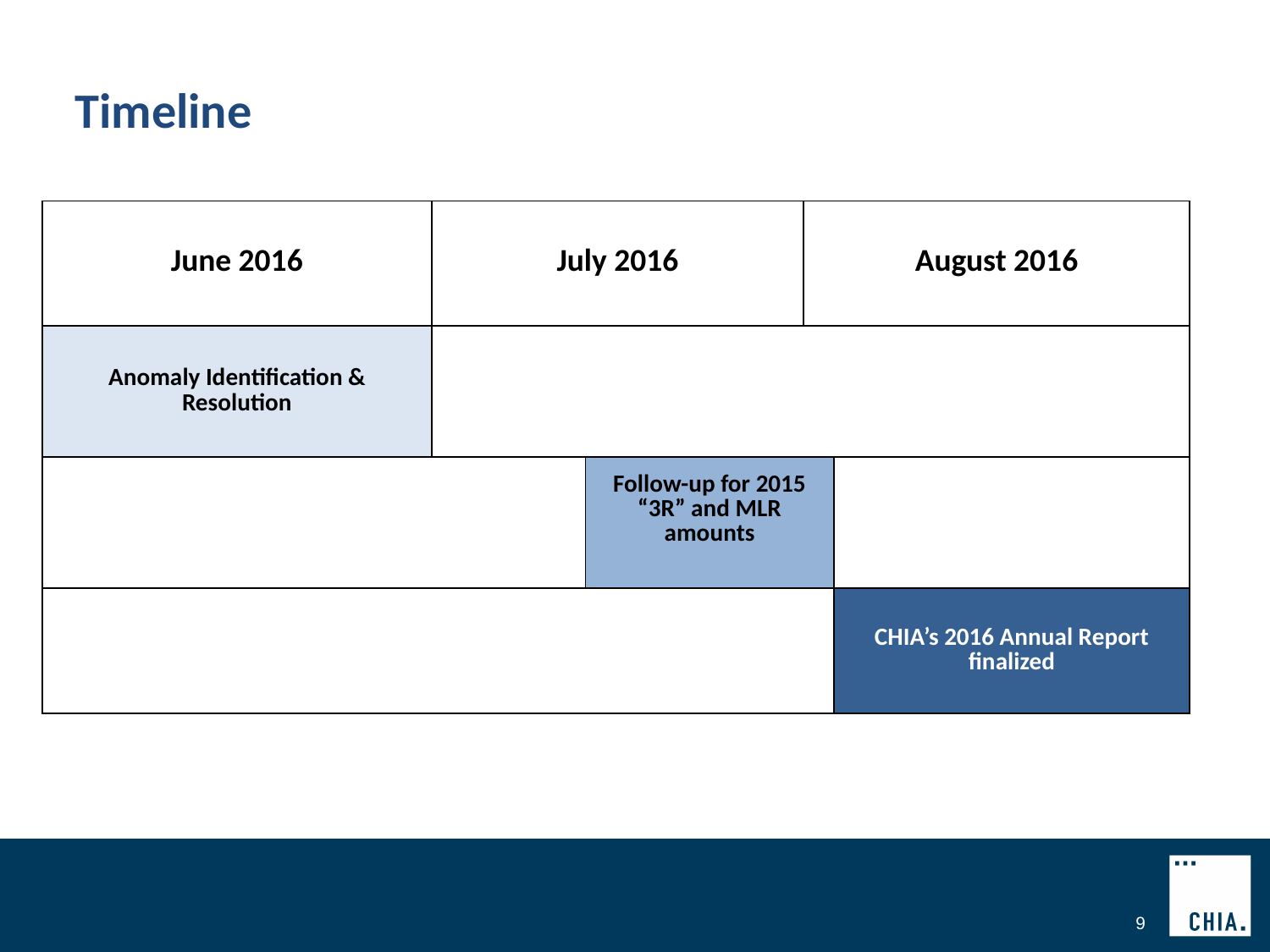

# Timeline
| June 2016 | July 2016 |  | August 2016 |  |
| --- | --- | --- | --- | --- |
| Anomaly Identification & Resolution |  |  |  |  |
|  |  | Follow-up for 2015 “3R” and MLR amounts |  |  |
|  |  |  |  | CHIA’s 2016 Annual Report finalized |
9